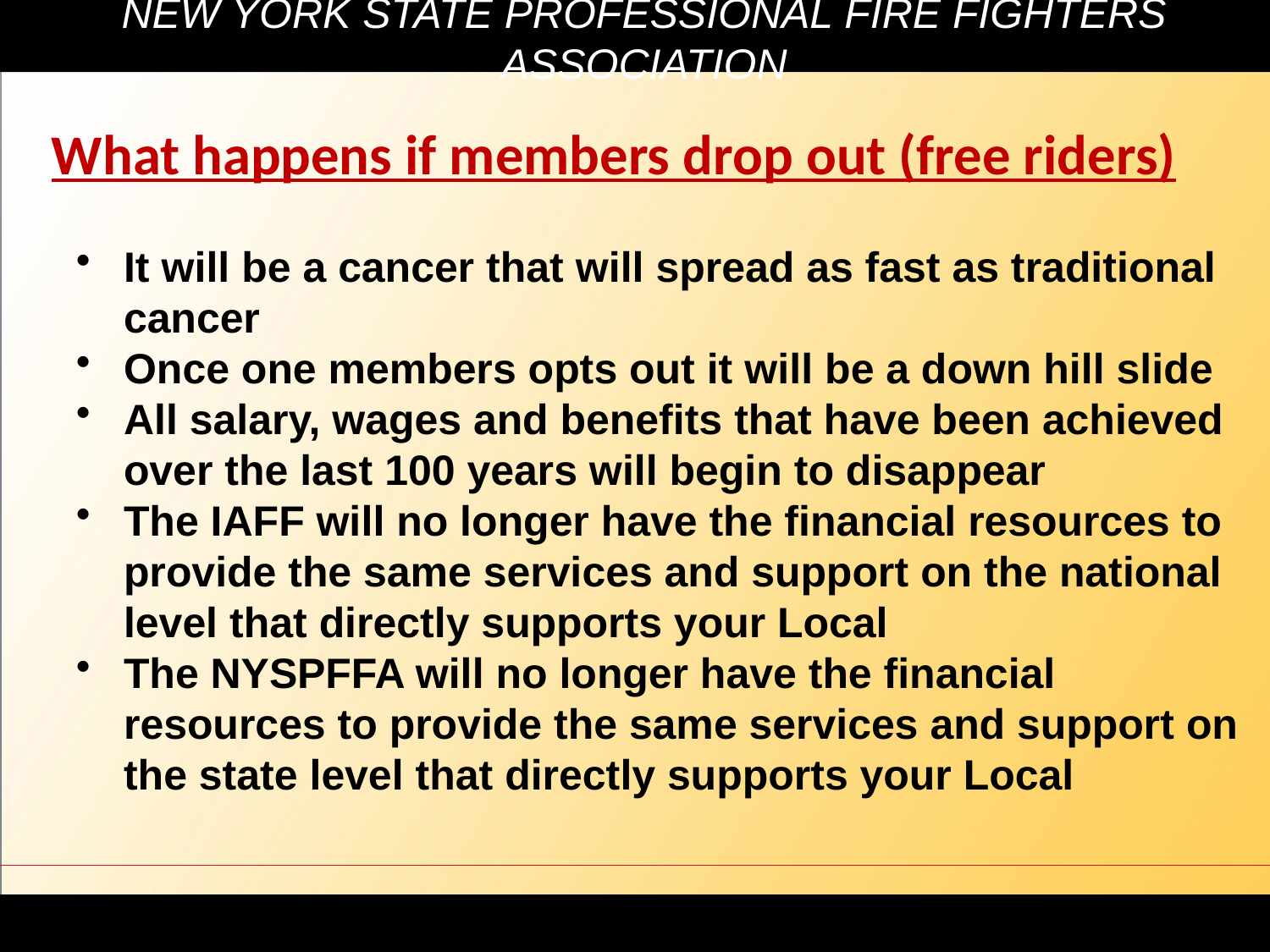

# NEW YORK STATE PROFESSIONAL FIRE FIGHTERS ASSOCIATION
What happens if members drop out (free riders)
It will be a cancer that will spread as fast as traditional cancer
Once one members opts out it will be a down hill slide
All salary, wages and benefits that have been achieved over the last 100 years will begin to disappear
The IAFF will no longer have the financial resources to provide the same services and support on the national level that directly supports your Local
The NYSPFFA will no longer have the financial resources to provide the same services and support on the state level that directly supports your Local